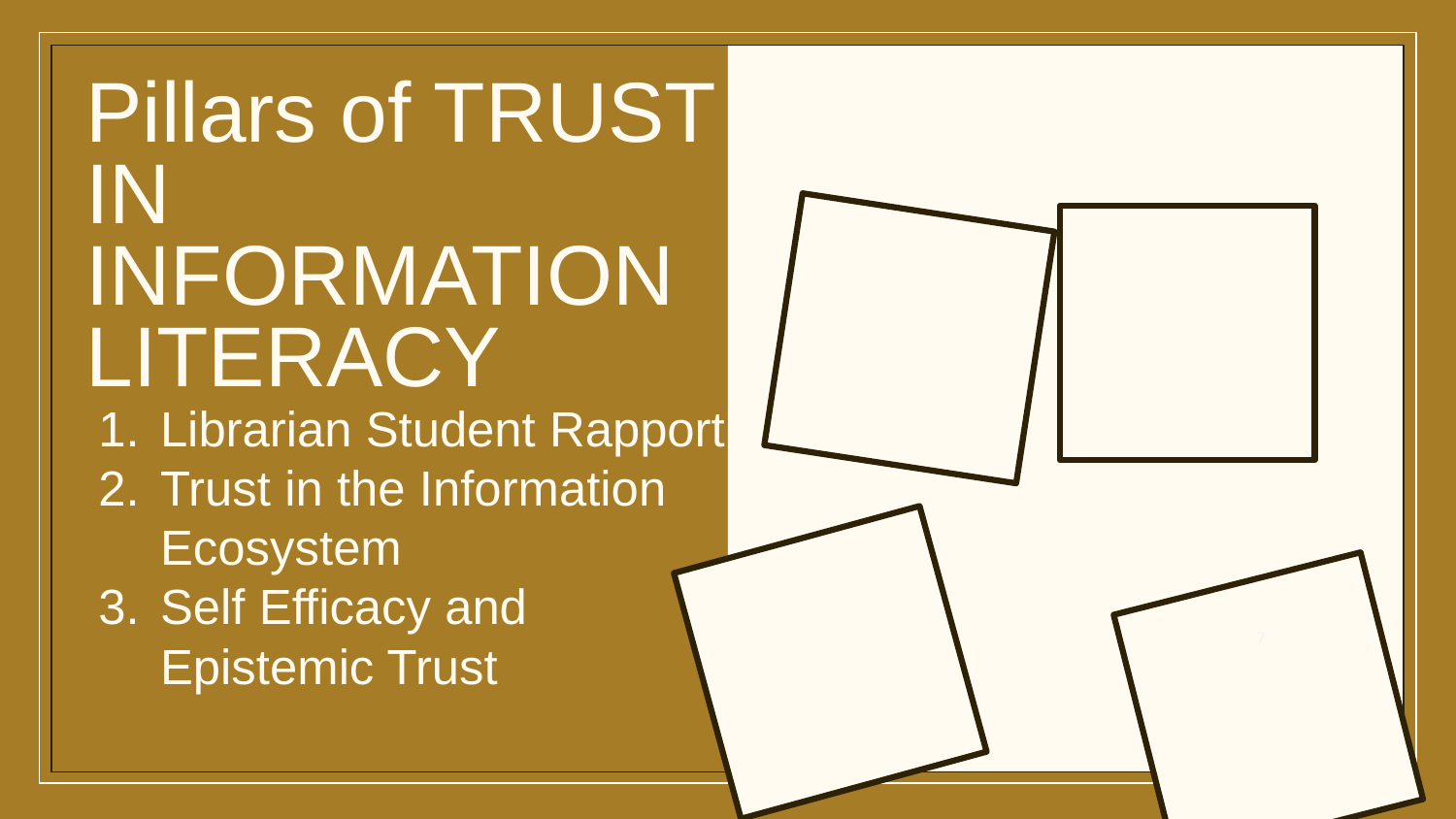

# Pillars of TRUST IN INFORMATION LITERACY
Librarian Student Rapport
Trust in the Information Ecosystem
Self Efficacy and Epistemic Trust
7